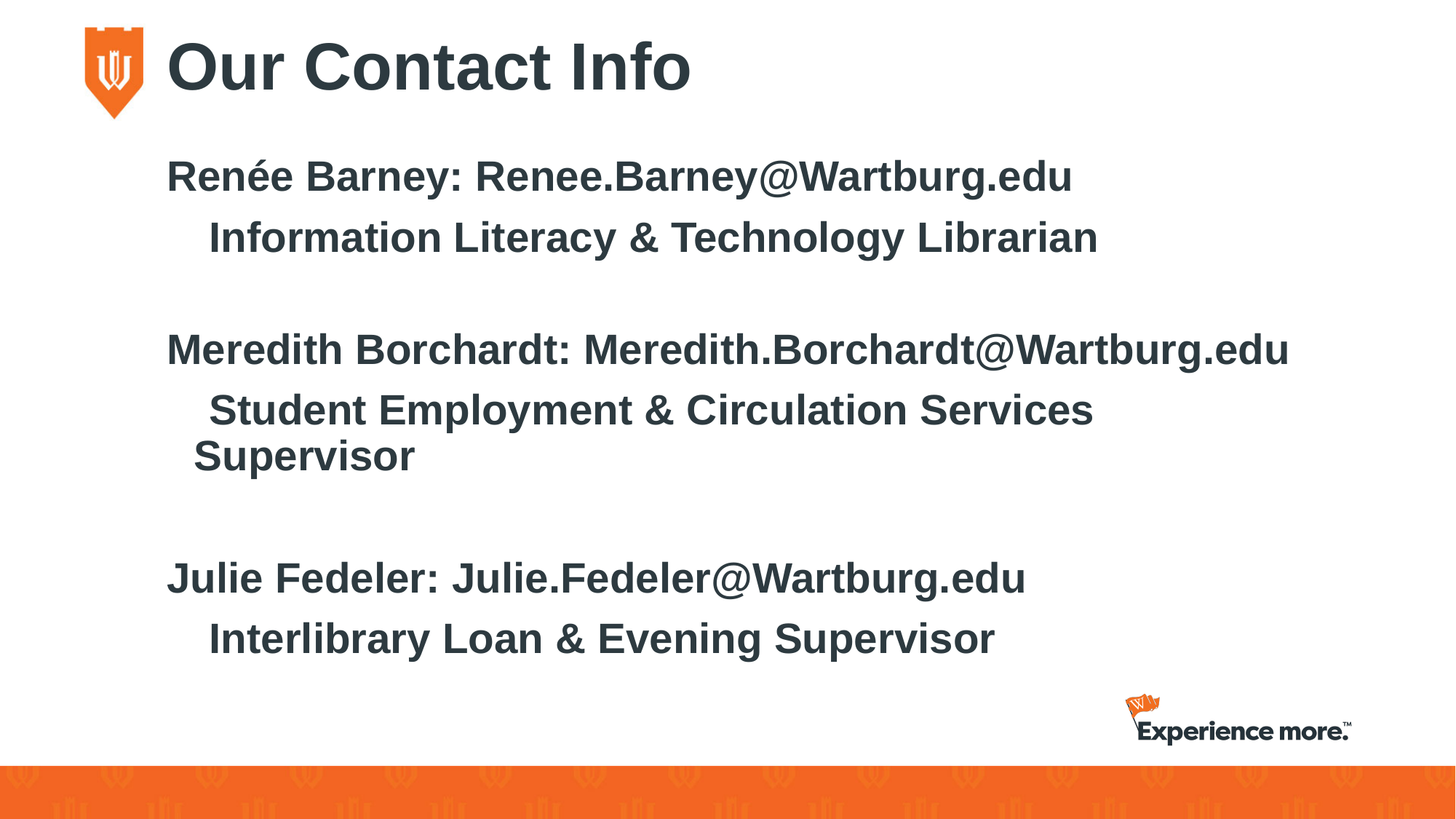

# Our Contact Info
Renée Barney: Renee.Barney@Wartburg.edu
 Information Literacy & Technology Librarian

Meredith Borchardt: Meredith.Borchardt@Wartburg.edu
 Student Employment & Circulation Services Supervisor

Julie Fedeler: Julie.Fedeler@Wartburg.edu
 Interlibrary Loan & Evening Supervisor